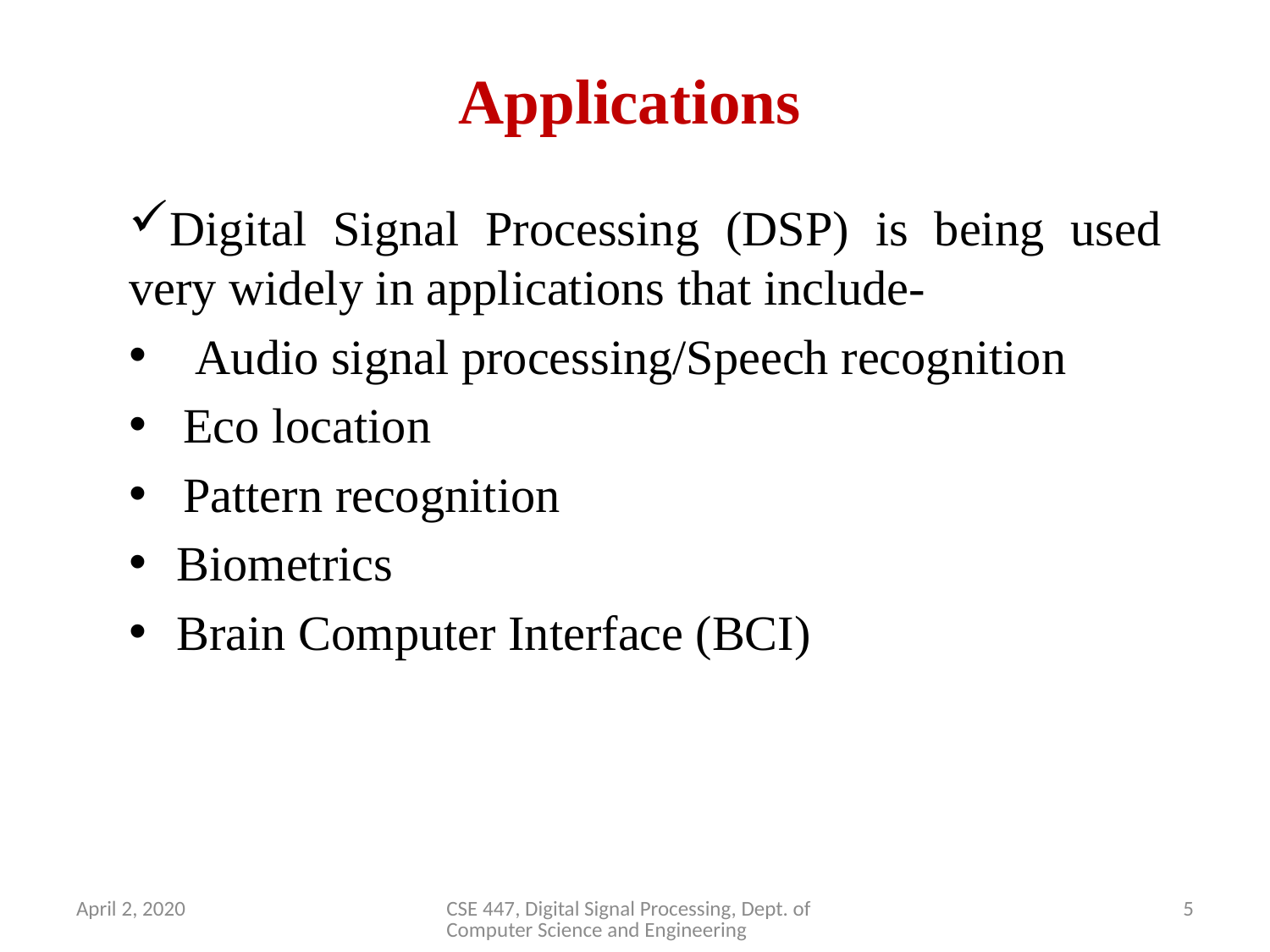

# Applications
Digital Signal Processing (DSP) is being used very widely in applications that include-
    Audio signal processing/Speech recognition
   Eco location
   Pattern recognition
Biometrics
Brain Computer Interface (BCI)

April 2, 2020
CSE 447, Digital Signal Processing, Dept. of Computer Science and Engineering
5